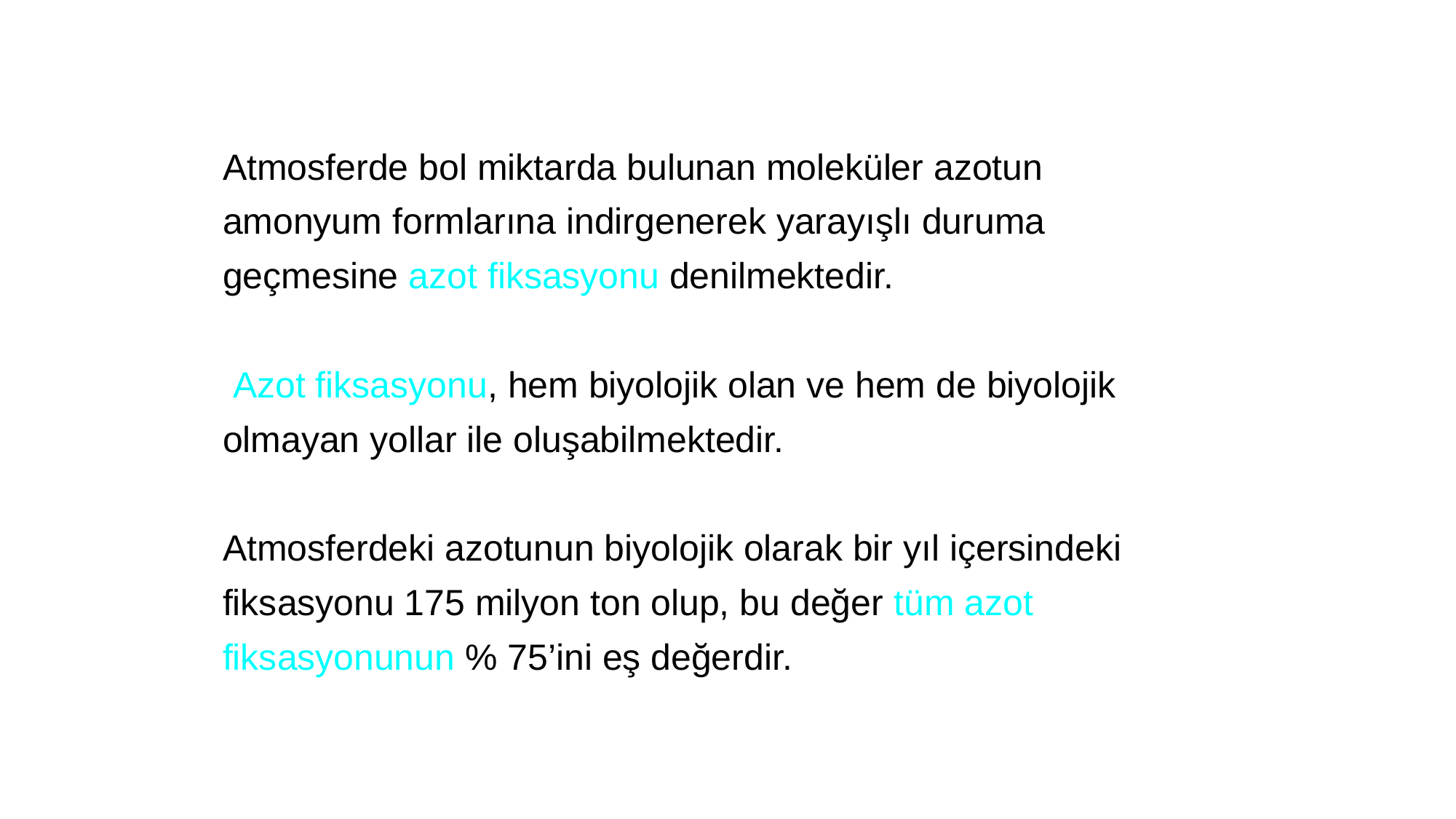

Atmosferde bol miktarda bulunan moleküler azotun
amonyum formlarına indirgenerek yarayışlı duruma
geçmesine azot fiksasyonu denilmektedir.

 Azot fiksasyonu, hem biyolojik olan ve hem de biyolojik
olmayan yollar ile oluşabilmektedir.

Atmosferdeki azotunun biyolojik olarak bir yıl içersindeki
fiksasyonu 175 milyon ton olup, bu değer tüm azot
fiksasyonunun % 75’ini eş değerdir.